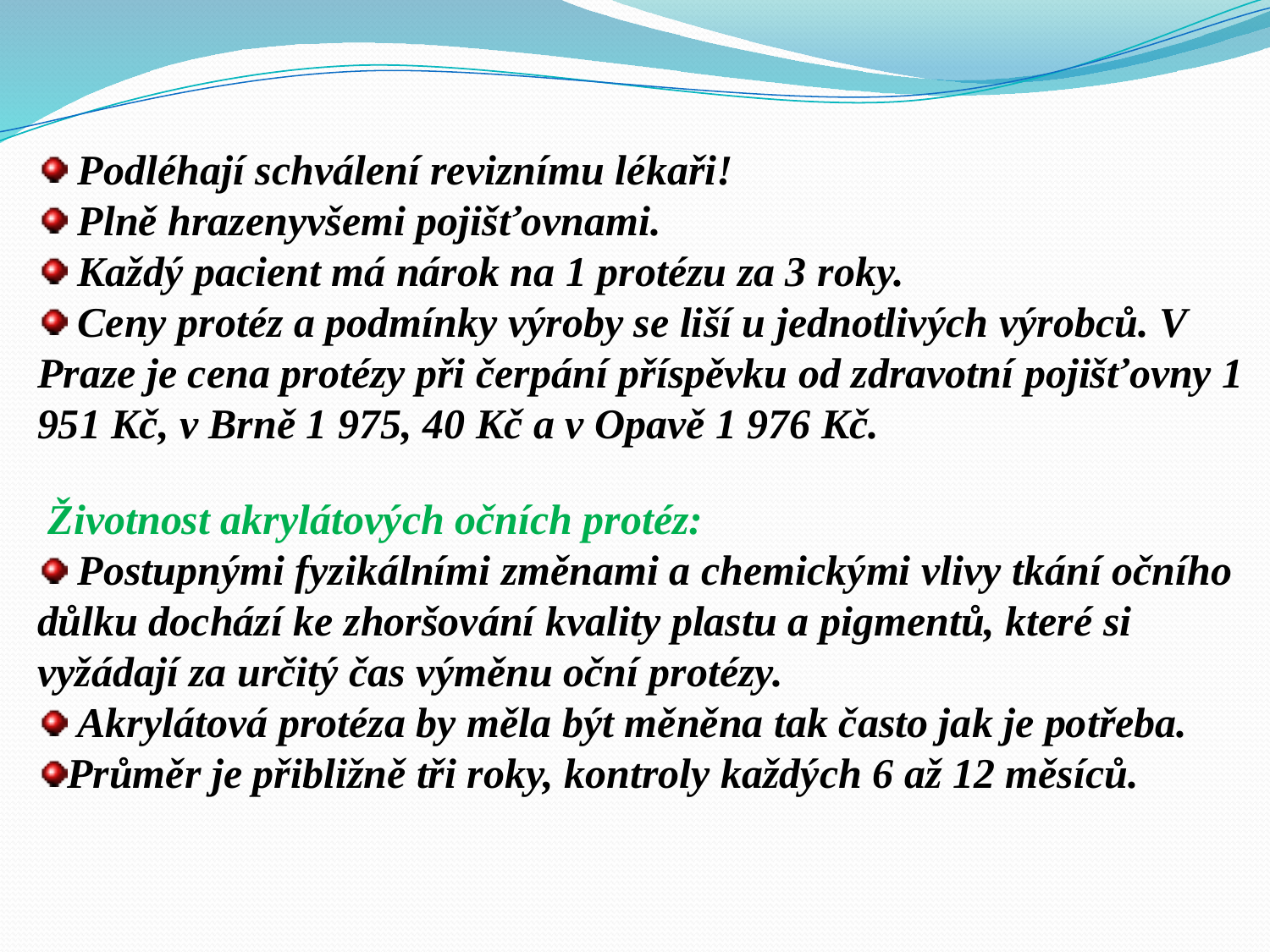

Podléhají schválení reviznímu lékaři!
 Plně hrazenyvšemi pojišťovnami.
 Každý pacient má nárok na 1 protézu za 3 roky.
 Ceny protéz a podmínky výroby se liší u jednotlivých výrobců. V Praze je cena protézy při čerpání příspěvku od zdravotní pojišťovny 1 951 Kč, v Brně 1 975, 40 Kč a v Opavě 1 976 Kč.
 Životnost akrylátových očních protéz:
 Postupnými fyzikálními změnami a chemickými vlivy tkání očního důlku dochází ke zhoršování kvality plastu a pigmentů, které si vyžádají za určitý čas výměnu oční protézy.
 Akrylátová protéza by měla být měněna tak často jak je potřeba.
Průměr je přibližně tři roky, kontroly každých 6 až 12 měsíců.